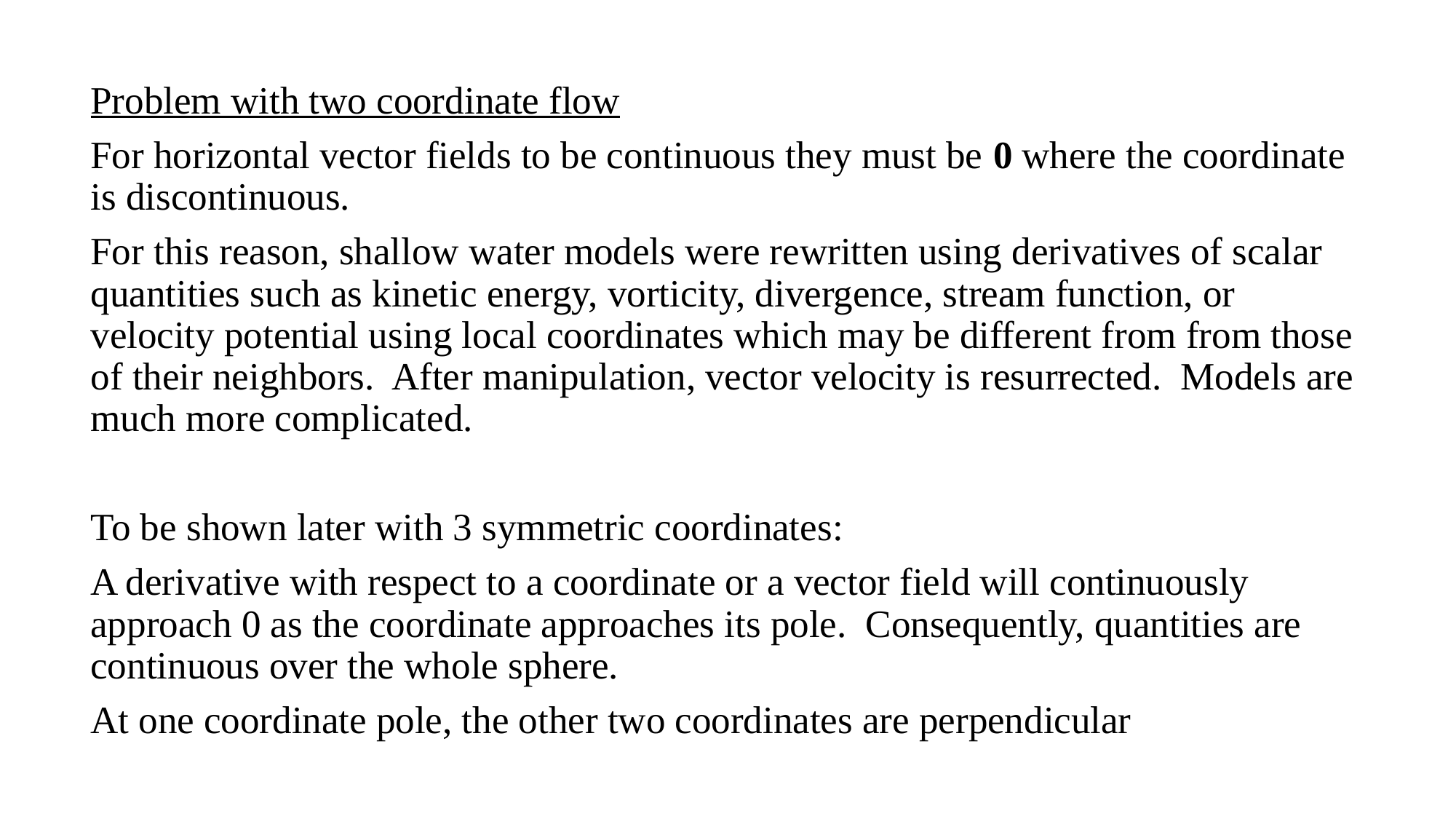

Problem with two coordinate flow
For horizontal vector fields to be continuous they must be 0 where the coordinate is discontinuous.
For this reason, shallow water models were rewritten using derivatives of scalar quantities such as kinetic energy, vorticity, divergence, stream function, or velocity potential using local coordinates which may be different from from those of their neighbors.  After manipulation, vector velocity is resurrected.  Models are much more complicated.

To be shown later with 3 symmetric coordinates:
A derivative with respect to a coordinate or a vector field will continuously approach 0 as the coordinate approaches its pole.  Consequently, quantities are continuous over the whole sphere.
At one coordinate pole, the other two coordinates are perpendicular